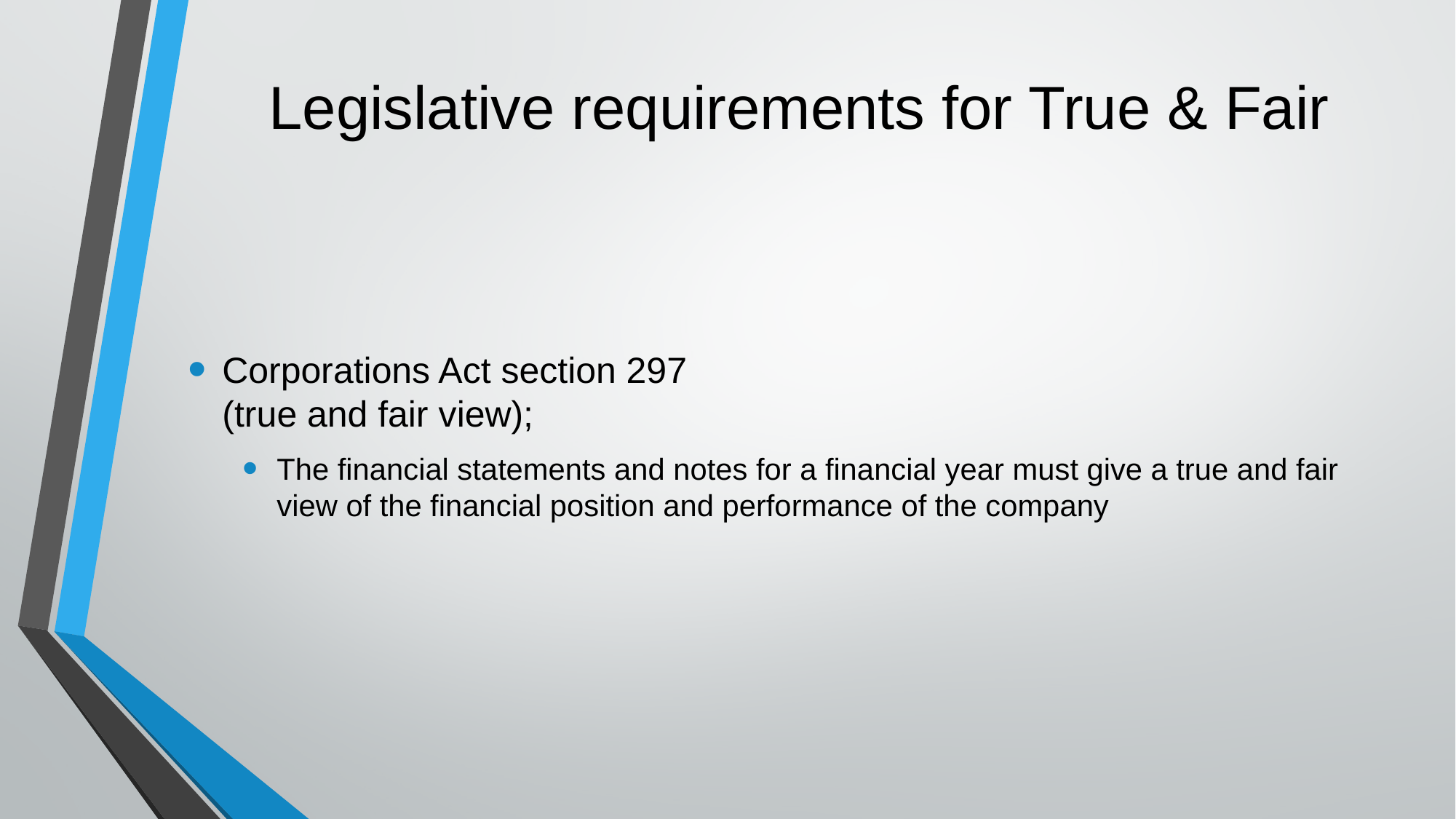

# Legislative requirements for True & Fair
Corporations Act section 297
(true and fair view);
The financial statements and notes for a financial year must give a true and fair view of the financial position and performance of the company